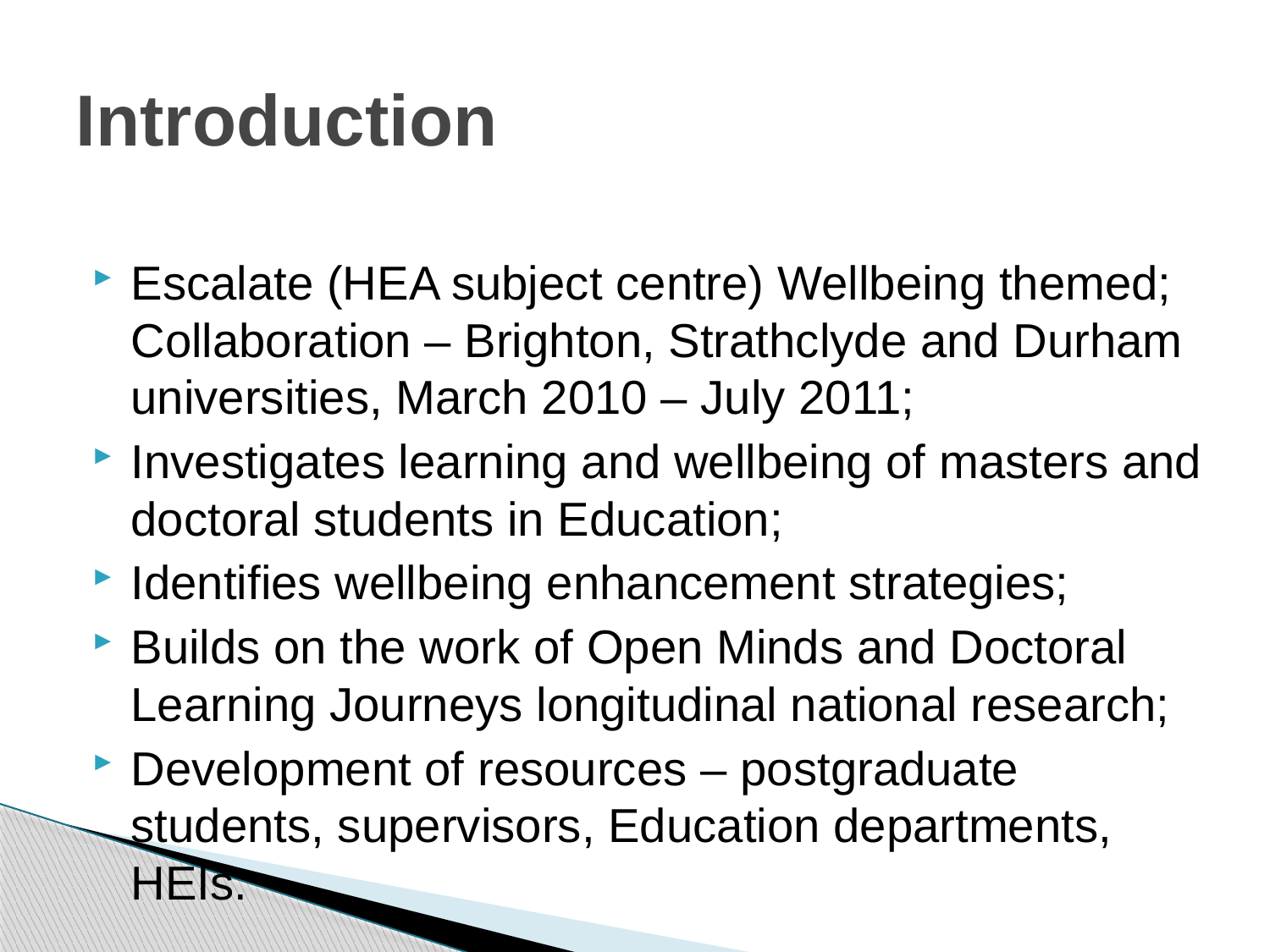

# Introduction
Escalate (HEA subject centre) Wellbeing themed; Collaboration – Brighton, Strathclyde and Durham universities, March 2010 – July 2011;
Investigates learning and wellbeing of masters and doctoral students in Education;
Identifies wellbeing enhancement strategies;
Builds on the work of Open Minds and Doctoral Learning Journeys longitudinal national research;
Development of resources – postgraduate students, supervisors, Education departments, HEIs.